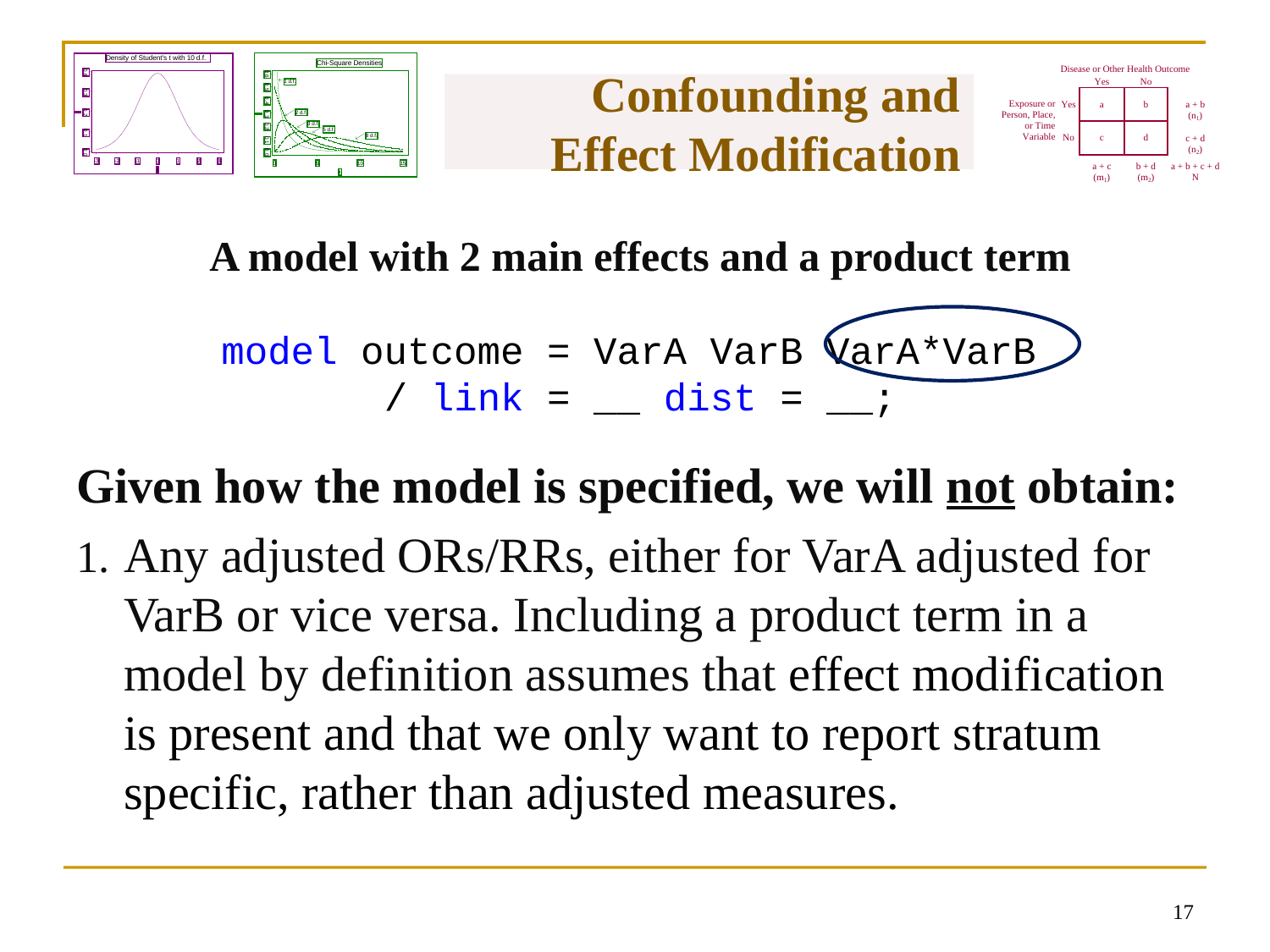

# Confounding and Effect Modification
A model with 2 main effects and a product term

model outcome = VarA VarB VarA*VarB
/ link = __ dist = __;

Given how the model is specified, we will not obtain:
Any adjusted ORs/RRs, either for VarA adjusted for VarB or vice versa. Including a product term in a model by definition assumes that effect modification is present and that we only want to report stratum specific, rather than adjusted measures.

17